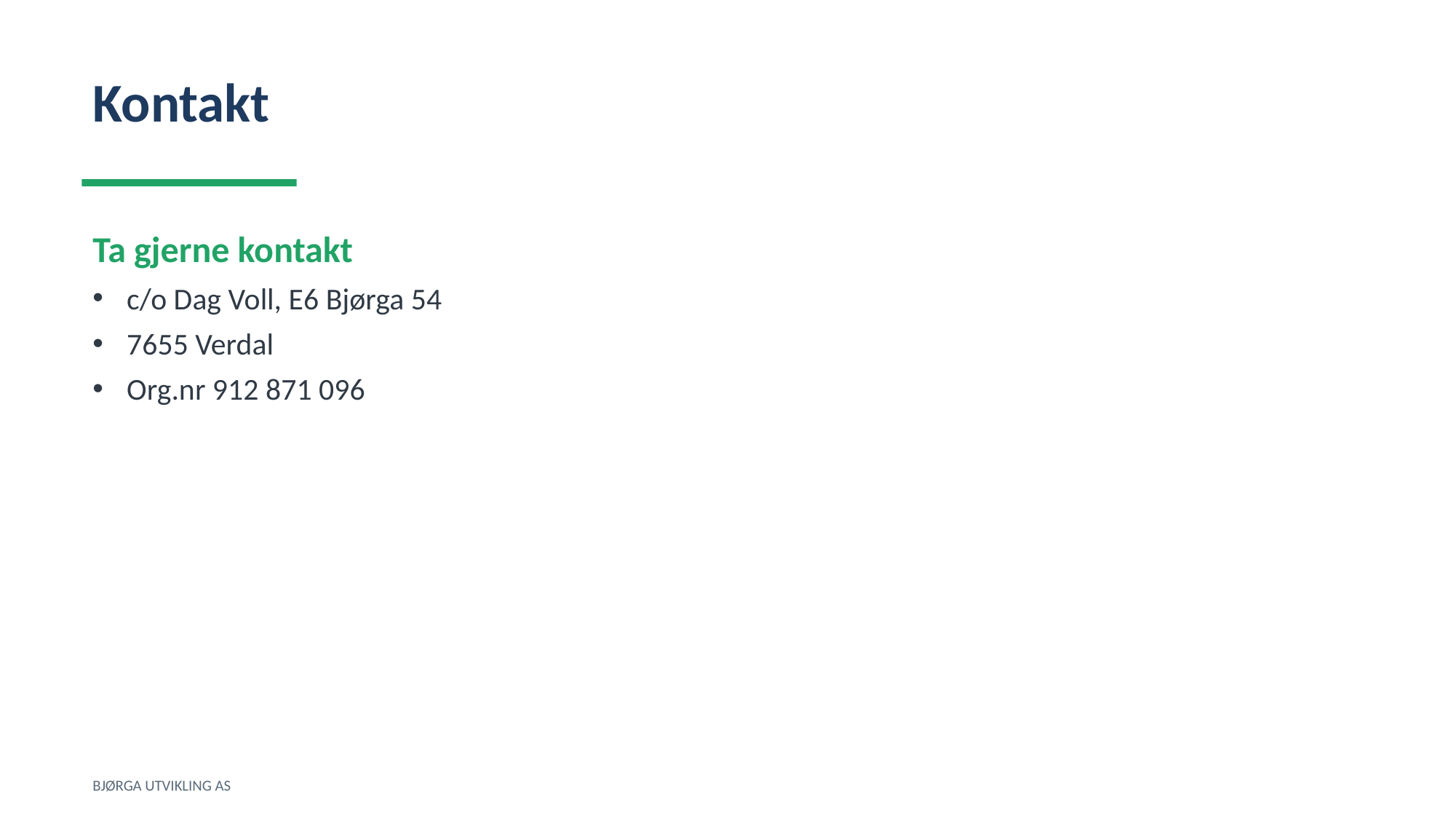

Kontakt

Ta gjerne kontakt
c/o Dag Voll, E6 Bjørga 54
7655 Verdal
Org.nr 912 871 096
BJØRGA UTVIKLING AS